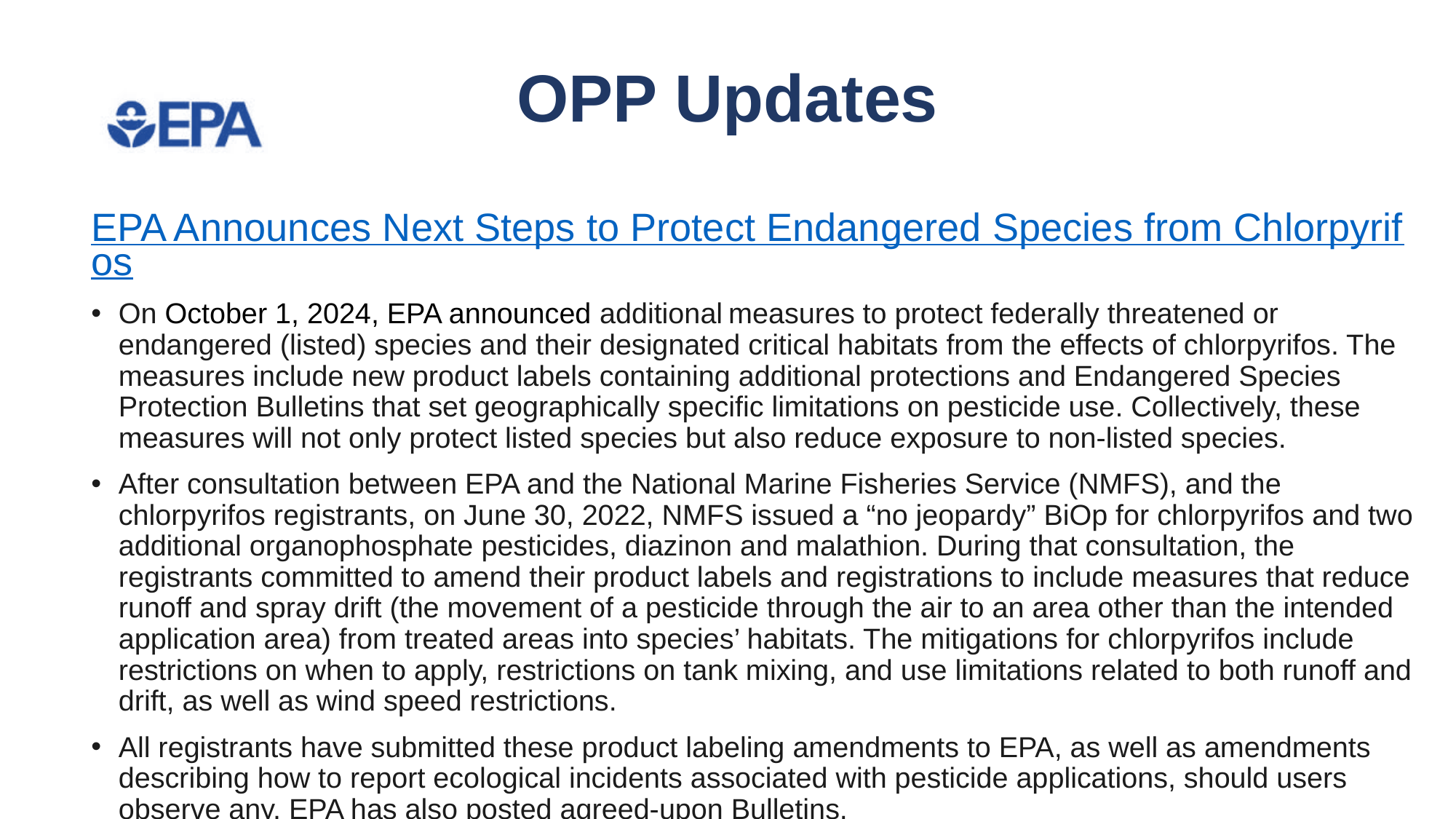

# OPP Updates
EPA Announces Next Steps to Protect Endangered Species from Chlorpyrifos
On October 1, 2024, EPA announced additional measures to protect federally threatened or endangered (listed) species and their designated critical habitats from the effects of chlorpyrifos. The measures include new product labels containing additional protections and Endangered Species Protection Bulletins that set geographically specific limitations on pesticide use. Collectively, these measures will not only protect listed species but also reduce exposure to non-listed species.
After consultation between EPA and the National Marine Fisheries Service (NMFS), and the chlorpyrifos registrants, on June 30, 2022, NMFS issued a “no jeopardy” BiOp for chlorpyrifos and two additional organophosphate pesticides, diazinon and malathion. During that consultation, the registrants committed to amend their product labels and registrations to include measures that reduce runoff and spray drift (the movement of a pesticide through the air to an area other than the intended application area) from treated areas into species’ habitats. The mitigations for chlorpyrifos include restrictions on when to apply, restrictions on tank mixing, and use limitations related to both runoff and drift, as well as wind speed restrictions.
All registrants have submitted these product labeling amendments to EPA, as well as amendments describing how to report ecological incidents associated with pesticide applications, should users observe any. EPA has also posted agreed-upon Bulletins.